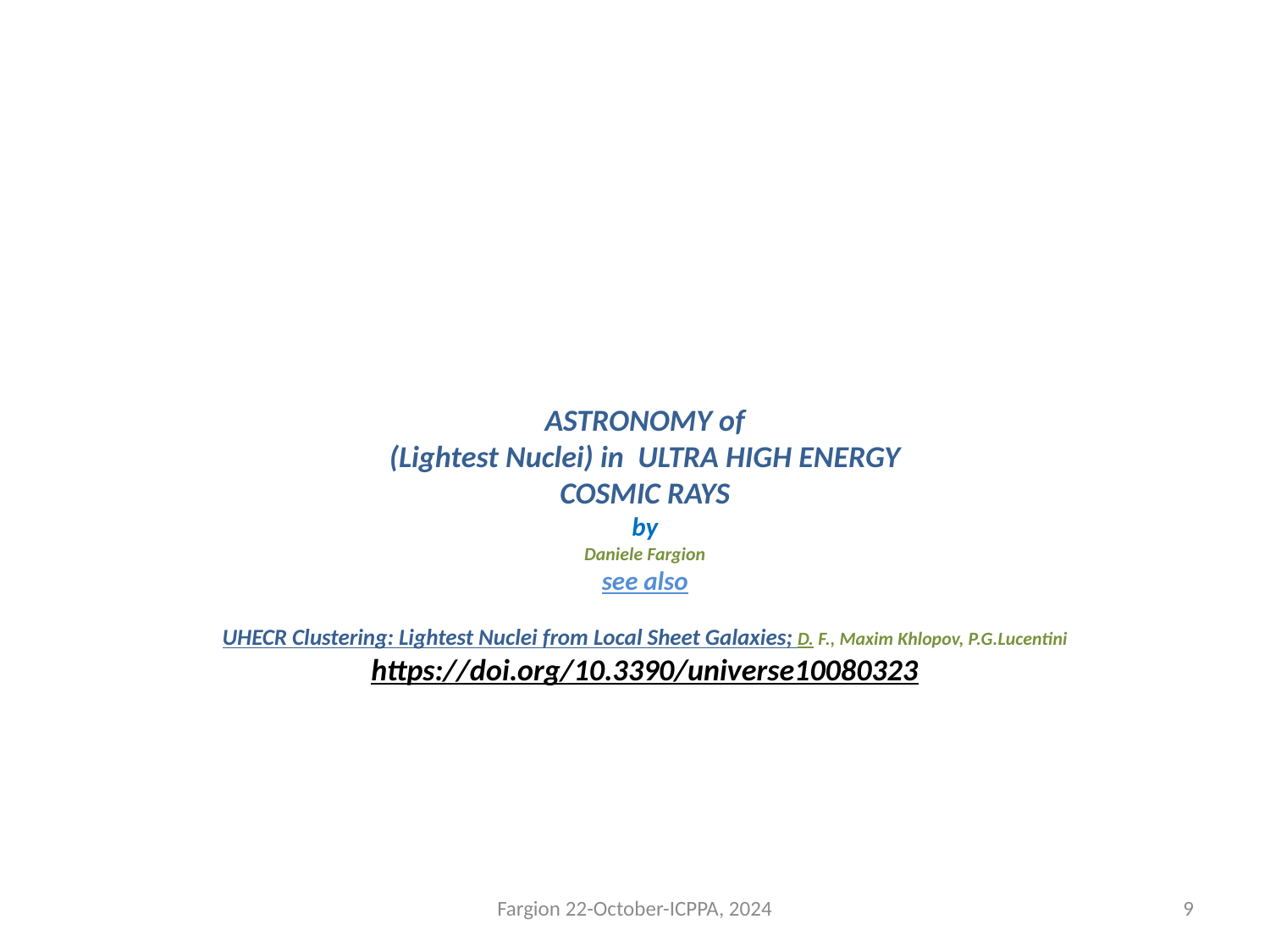

# ASTRONOMY of (Lightest Nuclei) in  ULTRA HIGH ENERGY COSMIC RAYS by Daniele Fargion see also UHECR Clustering: Lightest Nuclei from Local Sheet Galaxies; D. F., Maxim Khlopov, P.G.Lucentini https://doi.org/10.3390/universe10080323
Fargion 22-October-ICPPA, 2024
9